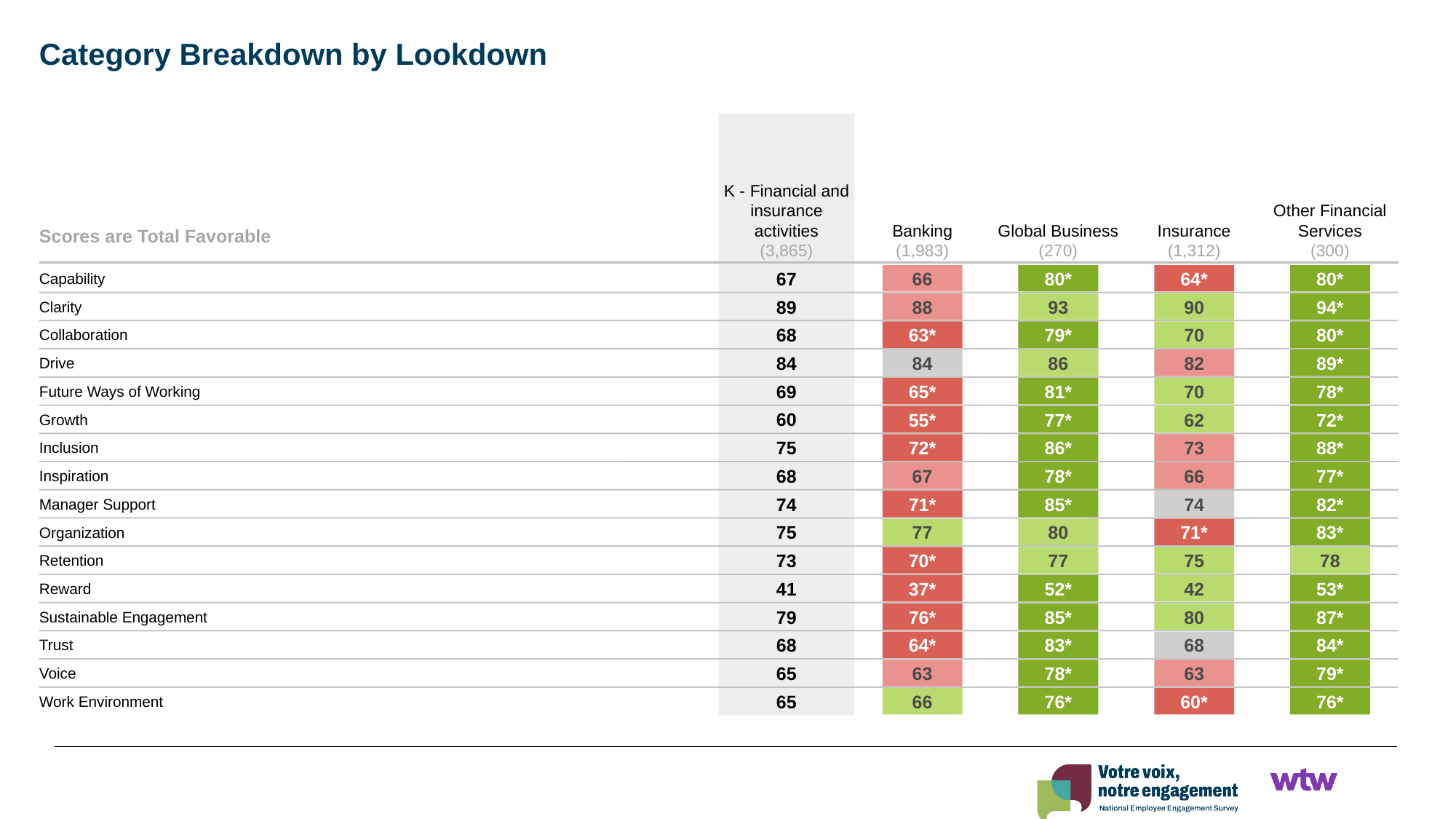

Category Breakdown by Lookdown

K - Financial and insurance activities
(3,865)
Banking
(1,983)
Global Business
(270)
Insurance
(1,312)
Other Financial Services
(300)
Scores are Total Favorable

67
Capability
66
80*
64*
80*

89
Clarity
88
93
90
94*

68
Collaboration
63*
79*
70
80*

84
Drive
84
86
82
89*

69
Future Ways of Working
65*
81*
70
78*

60
Growth
55*
77*
62
72*

75
Inclusion
72*
86*
73
88*

68
Inspiration
67
78*
66
77*

74
Manager Support
71*
85*
74
82*

75
Organization
77
80
71*
83*

73
Retention
70*
77
75
78

41
Reward
37*
52*
42
53*

79
Sustainable Engagement
76*
85*
80
87*

68
Trust
64*
83*
68
84*

65
Voice
63
78*
63
79*

65
Work Environment
66
76*
60*
76*